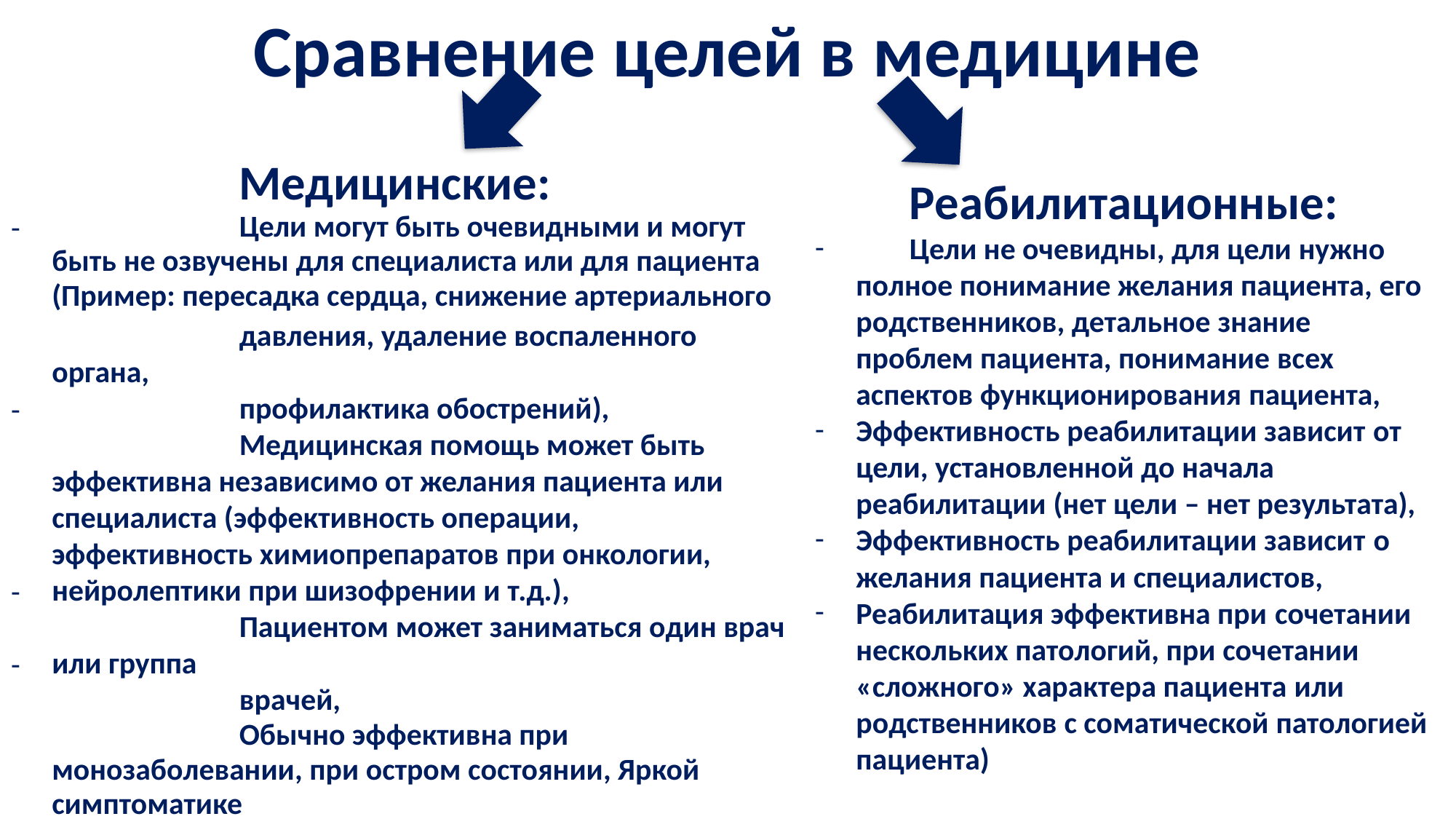

Сравнение целей в медицине

Медицинские:
Цели могут быть очевидными и могут быть не озвучены для специалиста или для пациента (Пример: пересадка сердца, снижение артериального
давления, удаление воспаленного органа,
профилактика обострений),
Медицинская помощь может быть эффективна независимо от желания пациента или специалиста (эффективность операции, эффективность химиопрепаратов при онкологии, нейролептики при шизофрении и т.д.),
Пациентом может заниматься один врач или группа
врачей,
Обычно эффективна при монозаболевании, при остром состоянии, Яркой симптоматике
Реабилитационные:
Цели не очевидны, для цели нужно
полное понимание желания пациента, его родственников, детальное знание
проблем пациента, понимание всех аспектов функционирования пациента, Эффективность реабилитации зависит от цели, установленной до начала реабилитации (нет цели – нет результата), Эффективность реабилитации зависит о желания пациента и специалистов, Реабилитация эффективна при сочетании нескольких патологий, при сочетании «сложного» характера пациента или родственников с соматической патологией пациента)
-

-

-

-
-

-

-

-